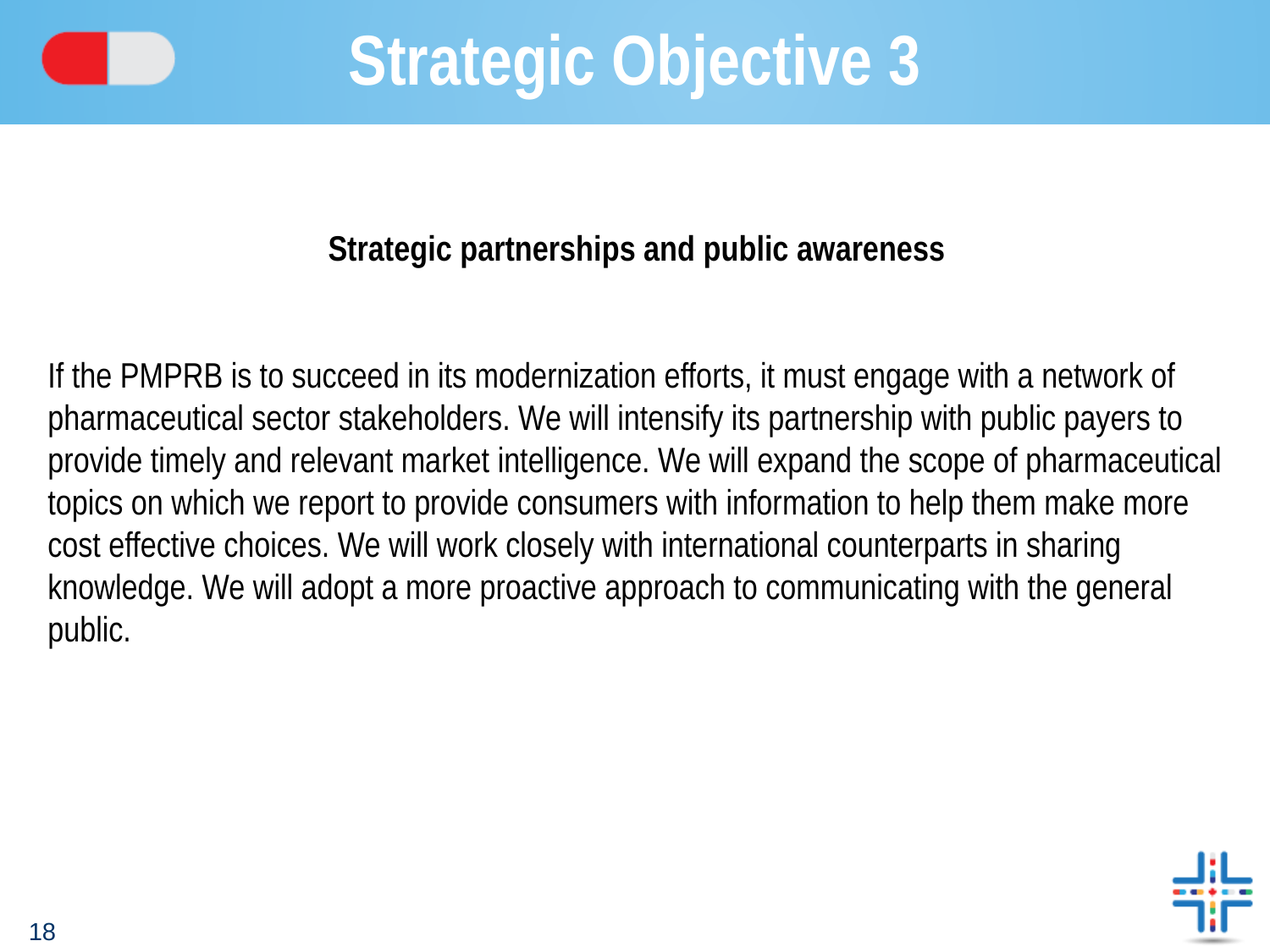

# Strategic Objective 3

Strategic partnerships and public awareness

If the PMPRB is to succeed in its modernization efforts, it must engage with a network of pharmaceutical sector stakeholders. We will intensify its partnership with public payers to provide timely and relevant market intelligence. We will expand the scope of pharmaceutical topics on which we report to provide consumers with information to help them make more cost effective choices. We will work closely with international counterparts in sharing knowledge. We will adopt a more proactive approach to communicating with the general public.
18
18